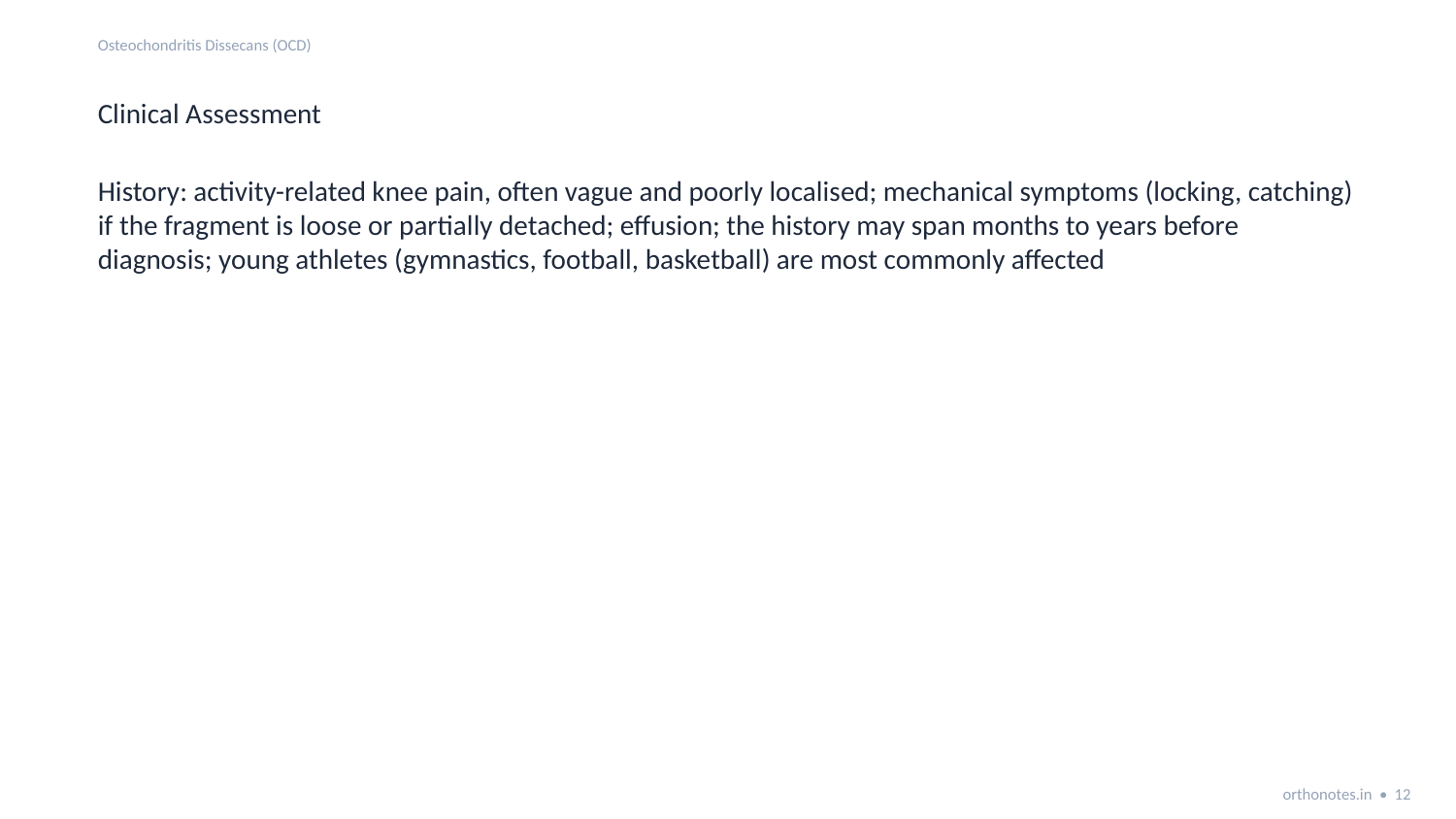

Osteochondritis Dissecans (OCD)
Clinical Assessment
History: activity-related knee pain, often vague and poorly localised; mechanical symptoms (locking, catching) if the fragment is loose or partially detached; effusion; the history may span months to years before diagnosis; young athletes (gymnastics, football, basketball) are most commonly affected
orthonotes.in  •  12